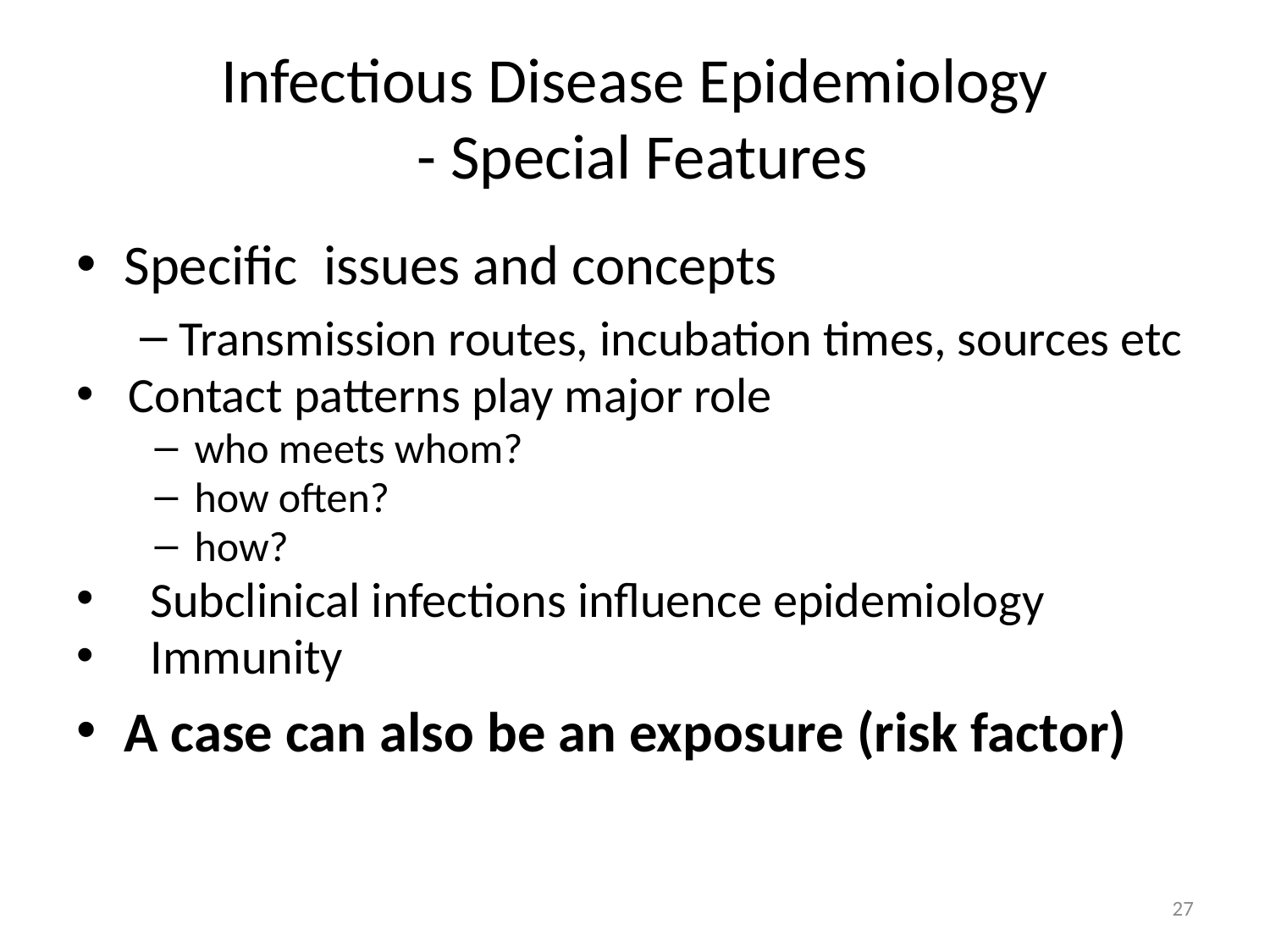

# Infectious Disease Epidemiology - Special Features
Specific  issues and concepts
Transmission routes, incubation times, sources etc
Contact patterns play major role
who meets whom?
how often?
how?
Subclinical infections influence epidemiology
Immunity
A case can also be an exposure (risk factor)

27